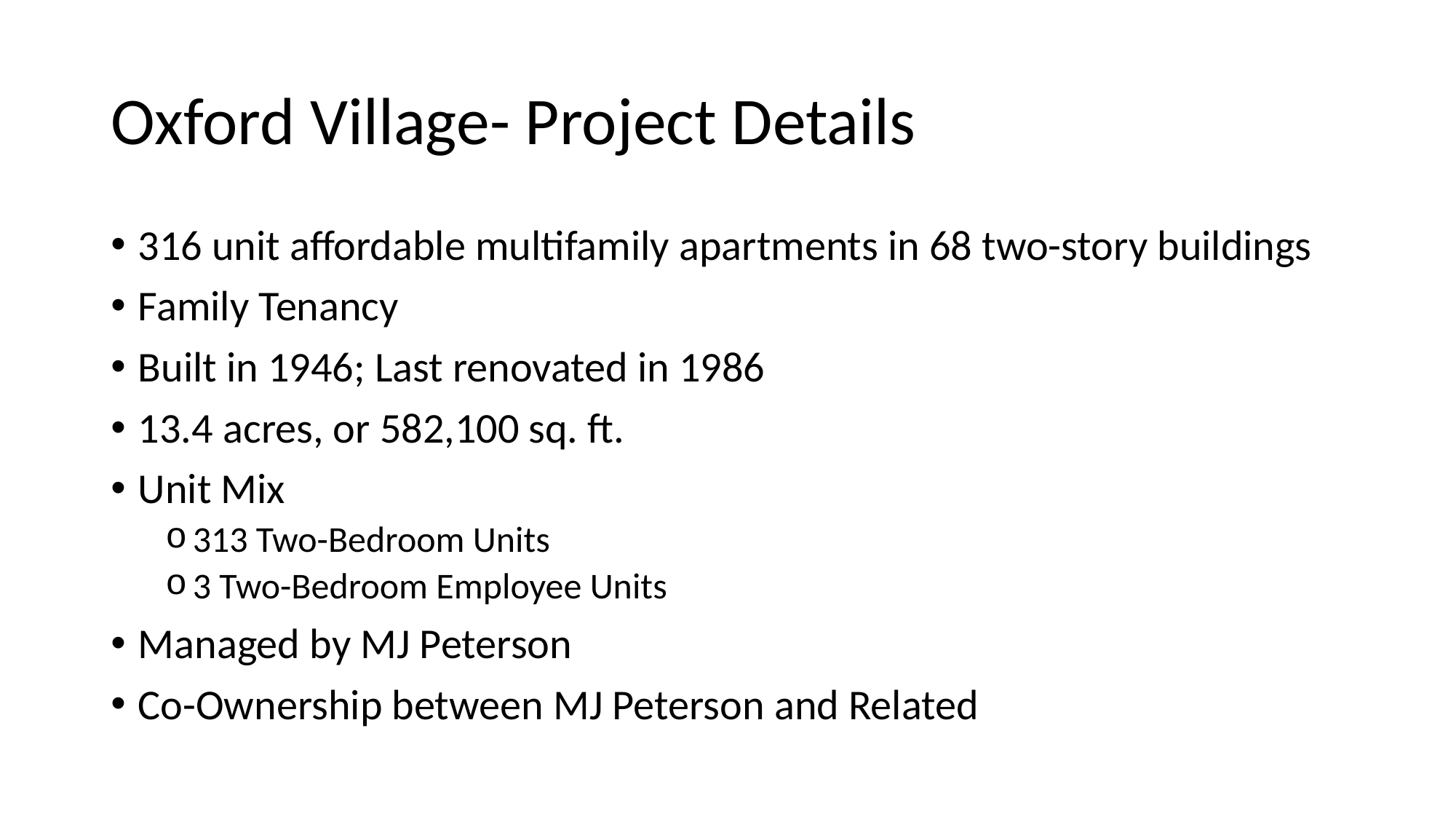

# Oxford Village- Project Details
316 unit affordable multifamily apartments in 68 two-story buildings
Family Tenancy
Built in 1946; Last renovated in 1986
13.4 acres, or 582,100 sq. ft.
Unit Mix
313 Two-Bedroom Units
3 Two-Bedroom Employee Units
Managed by MJ Peterson
Co-Ownership between MJ Peterson and Related